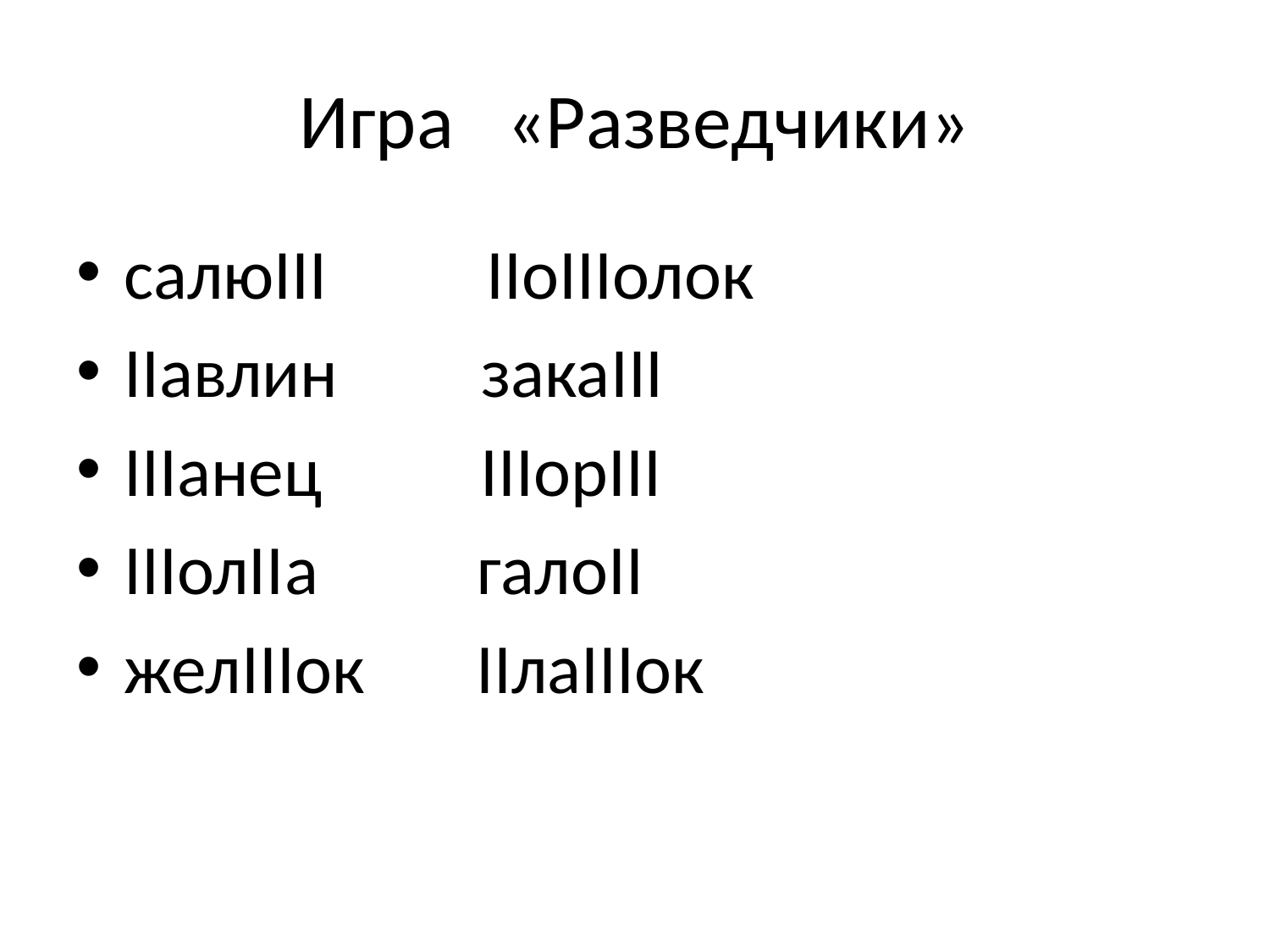

# Игра   «Разведчики»
салюIII          IIоIIIолок
IIавлин         закаIII
IIIанец          IIIорIII
IIIолIIа          галоII
желIIIок       IIлаIIIок